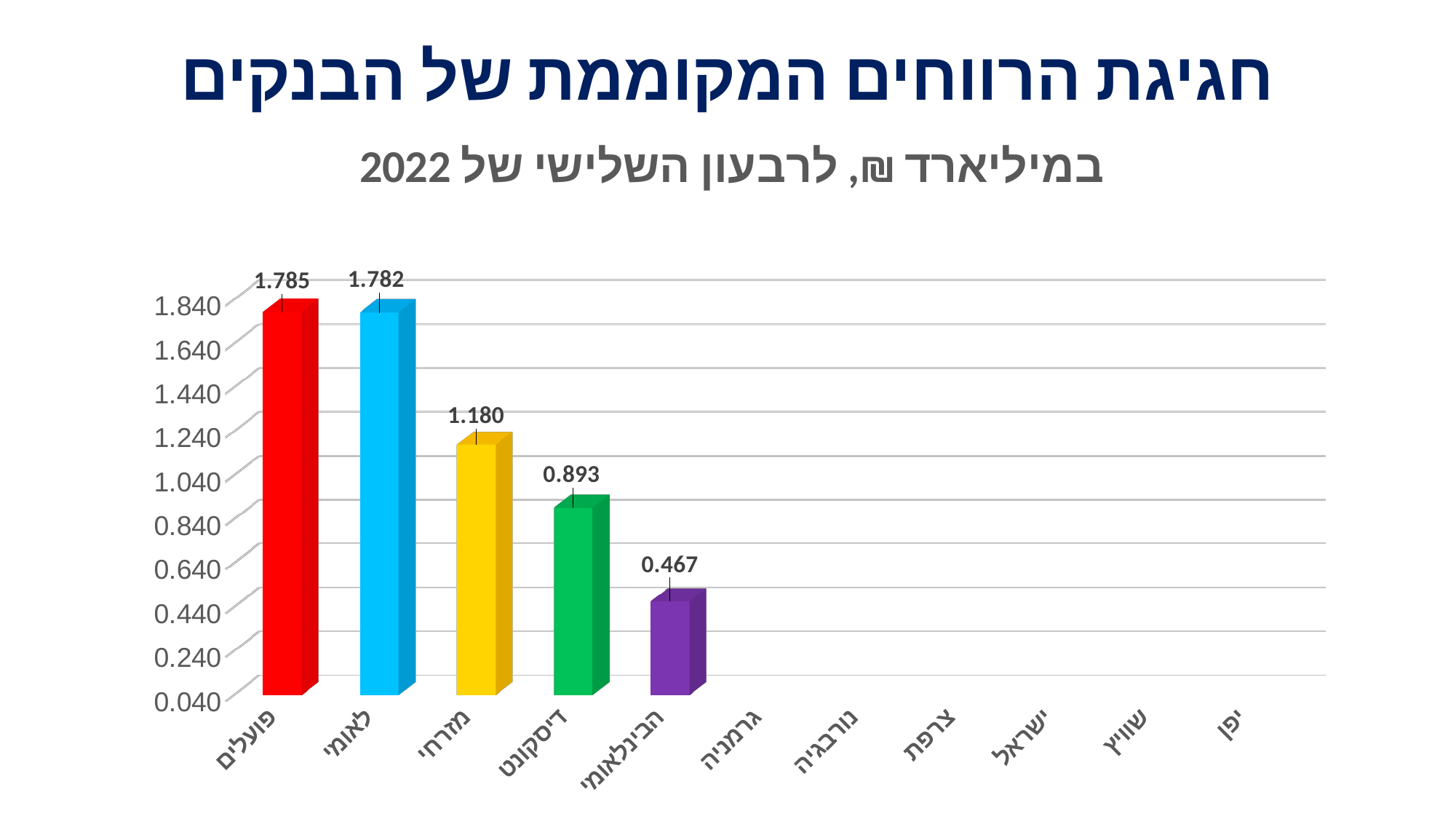

חגיגת הרווחים המקוממת של הבנקים

[unsupported chart]